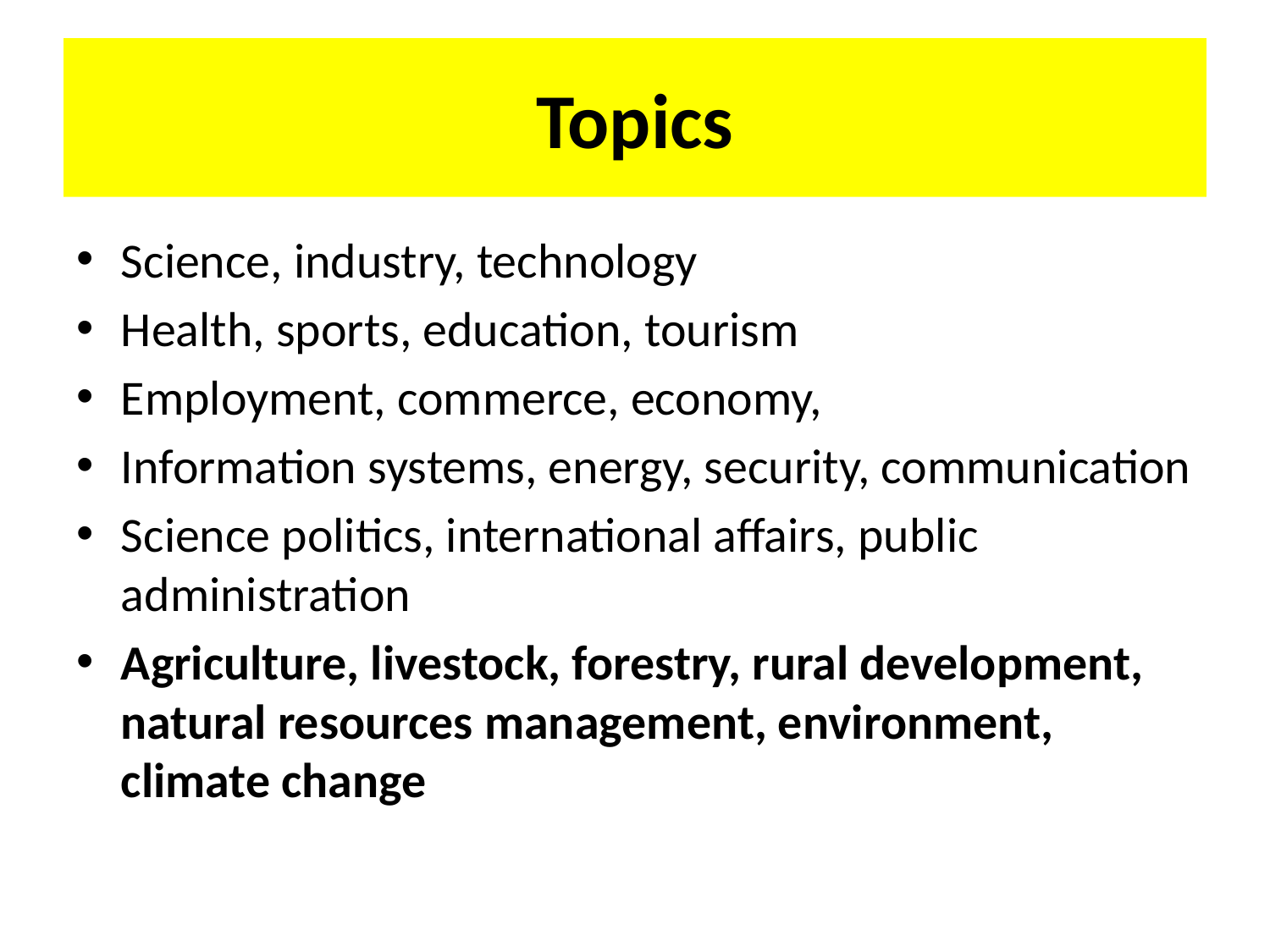

# Topics
Science, industry, technology
Health, sports, education, tourism
Employment, commerce, economy,
Information systems, energy, security, communication
Science politics, international affairs, public administration
Agriculture, livestock, forestry, rural development, natural resources management, environment, climate change